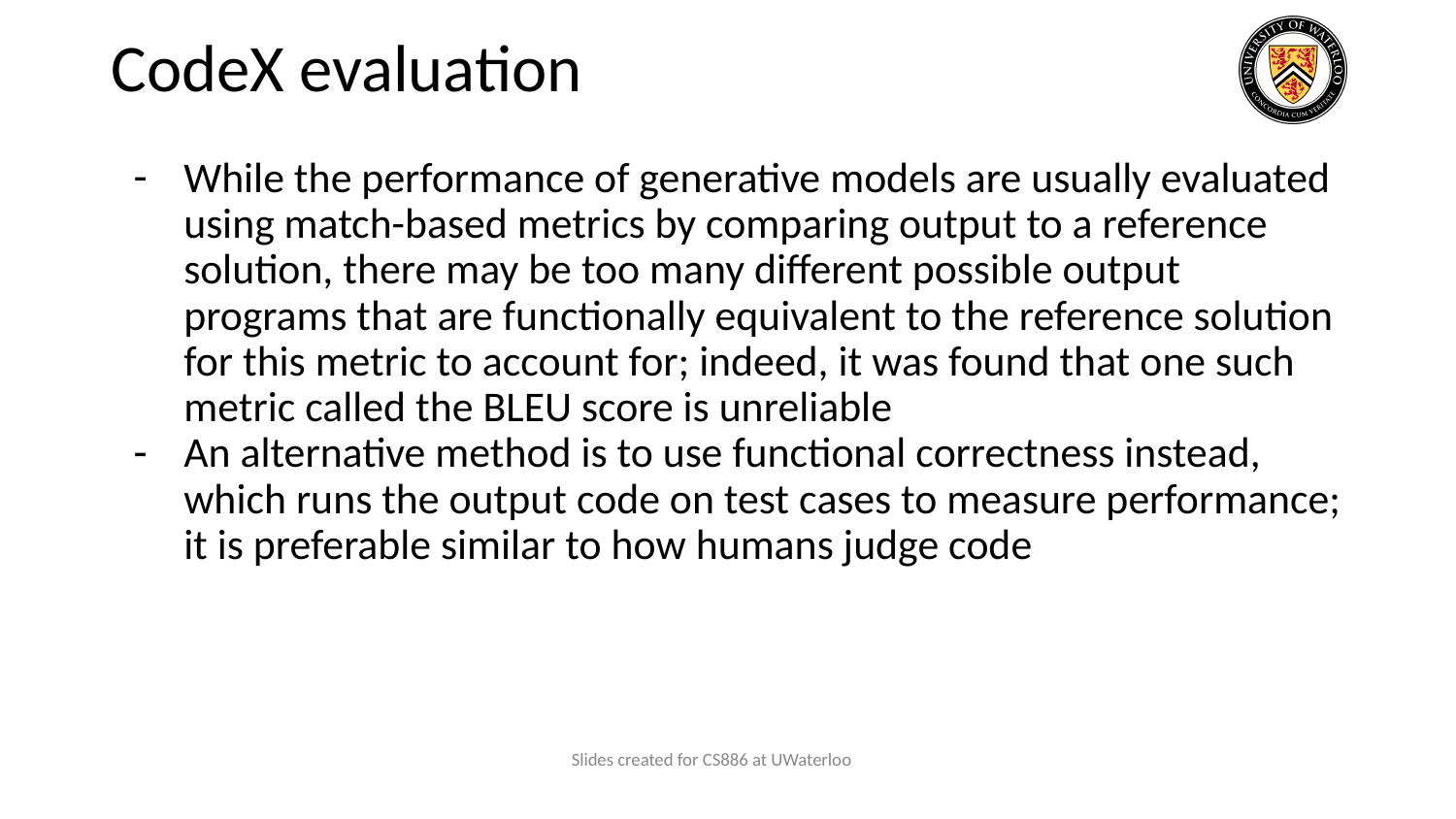

# CodeX evaluation
While the performance of generative models are usually evaluated using match-based metrics by comparing output to a reference solution, there may be too many different possible output programs that are functionally equivalent to the reference solution for this metric to account for; indeed, it was found that one such metric called the BLEU score is unreliable
An alternative method is to use functional correctness instead, which runs the output code on test cases to measure performance; it is preferable similar to how humans judge code

Slides created for CS886 at UWaterloo